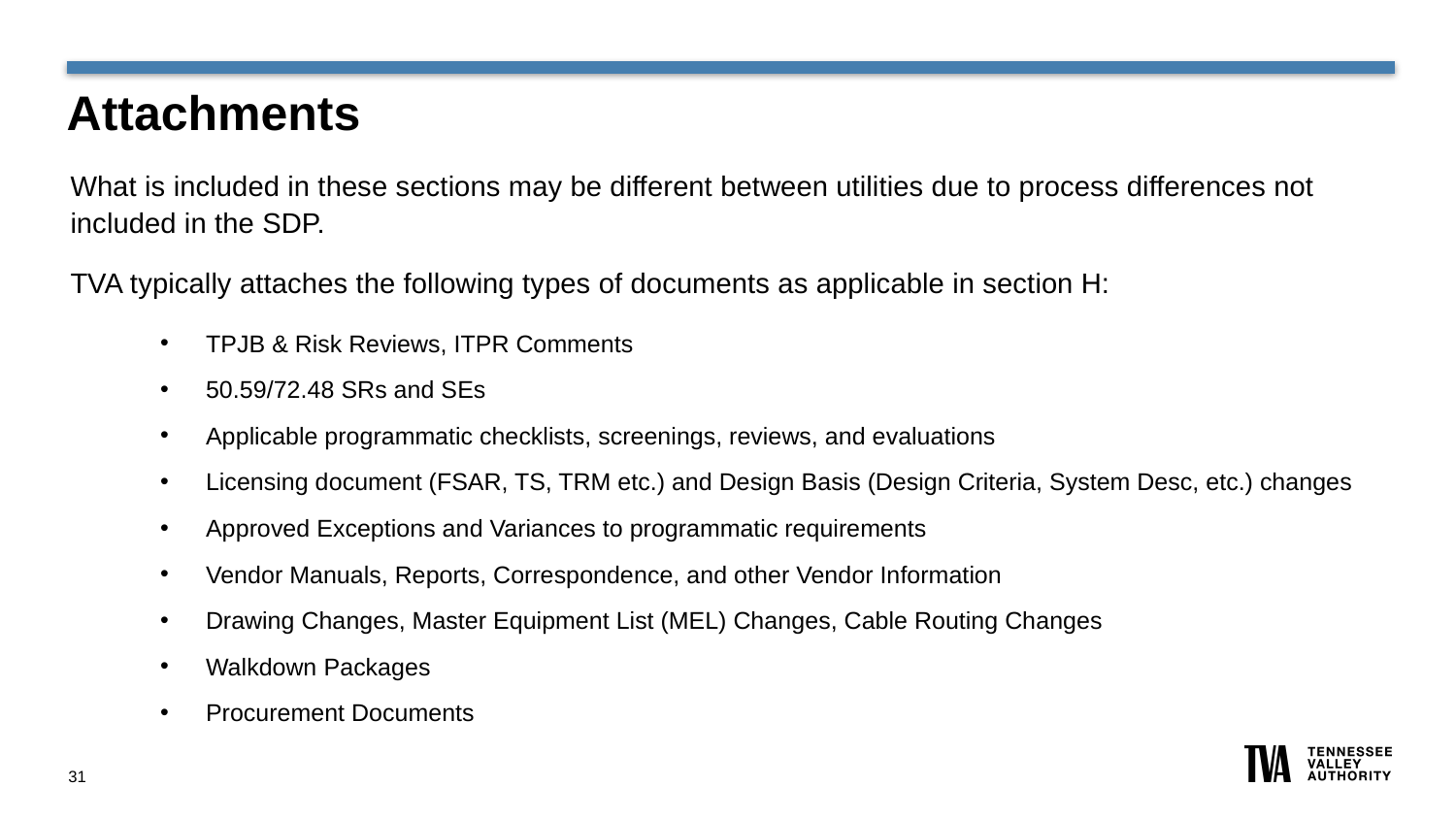

# Attachments
What is included in these sections may be different between utilities due to process differences not included in the SDP.
TVA typically attaches the following types of documents as applicable in section H:
TPJB & Risk Reviews, ITPR Comments
50.59/72.48 SRs and SEs
Applicable programmatic checklists, screenings, reviews, and evaluations
Licensing document (FSAR, TS, TRM etc.) and Design Basis (Design Criteria, System Desc, etc.) changes
Approved Exceptions and Variances to programmatic requirements
Vendor Manuals, Reports, Correspondence, and other Vendor Information
Drawing Changes, Master Equipment List (MEL) Changes, Cable Routing Changes
Walkdown Packages
Procurement Documents
31